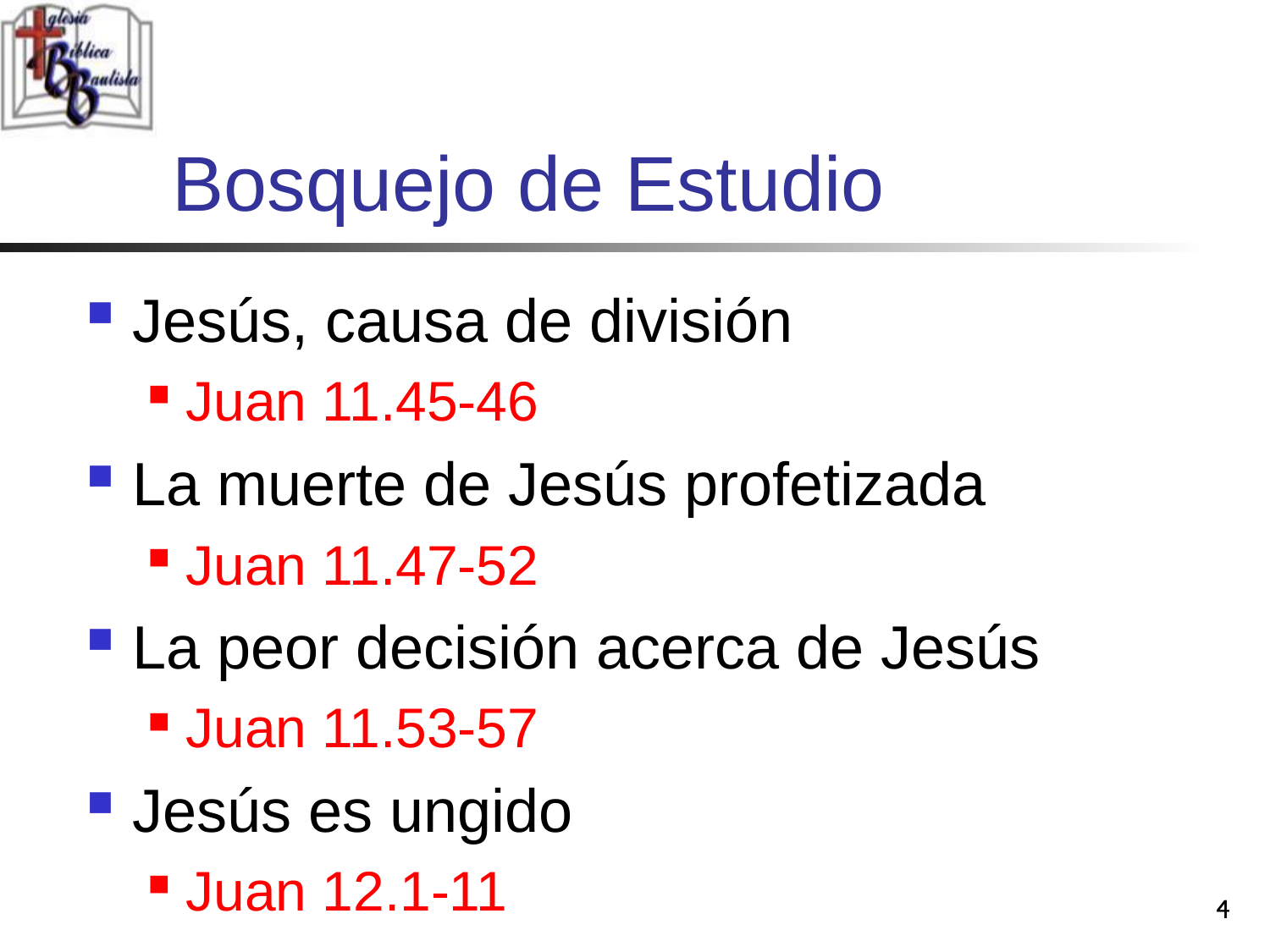

# Bosquejo de Estudio
Jesús, causa de división
Juan 11.45-46
La muerte de Jesús profetizada
Juan 11.47-52
La peor decisión acerca de Jesús
Juan 11.53-57
Jesús es ungido
Juan 12.1-11
4